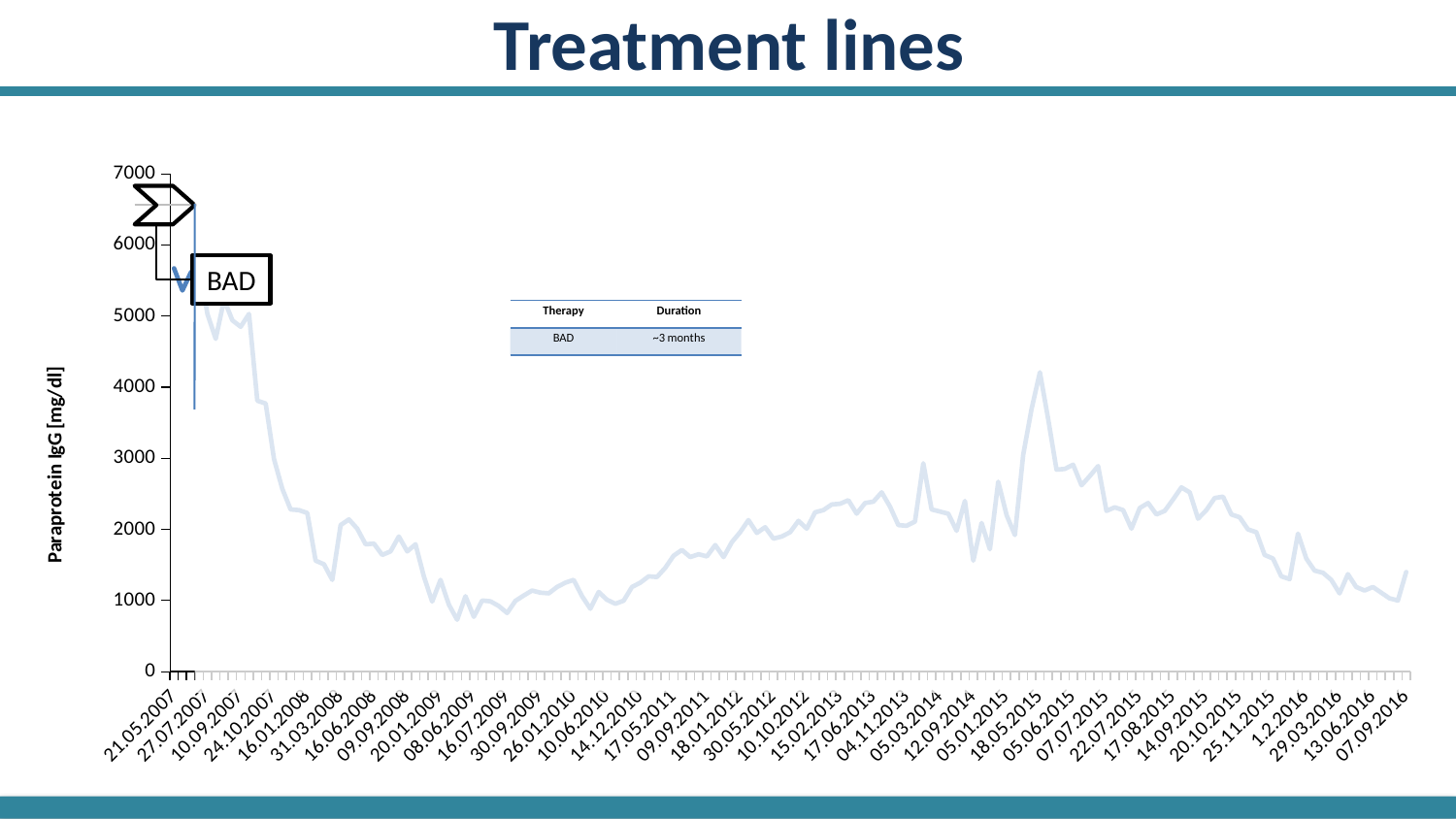

# Treatment lines

### Chart

| Category | IgG |
|---|---|
| 21.05.2007 | 5670.0 |
| 26.06.2007 | 5360.0 |
| 28.06.2007 | 5610.0 |
| 20.07.2007 | 5740.0 |
| 27.07.2007 | 5030.0 |
| 14.08.2007 | 4680.0 |
| 20.08.2007 | 5230.0 |
| 27.08.2007 | 4940.0 |
| 10.09.2007 | 4850.0 |
| 17.09.2007 | 5030.0 |
| 03.10.2007 | 3810.0 |
| 12.10.2007 | 3770.0 |
| 24.10.2007 | 2990.0 |
| 07.11.2007 | 2570.0 |
| 28.11.2007 | 2280.0 |
| 19.12.2007 | 2270.0 |
| 16.01.2008 | 2230.0 |
| 26.02.2008 | 1560.0 |
| 04.03.2008 | 1510.0 |
| 10.03.2008 | 1290.0 |
| 31.03.2008 | 2060.0 |
| 31.03.2008 | 2140.0 |
| 06.05.2008 | 2010.0 |
| 02.06.2008 | 1790.0 |
| 16.06.2008 | 1800.0 |
| 25.06.2008 | 1640.0 |
| 02.07.2008 | 1690.0 |
| 14.07.2008 | 1900.0 |
| 09.09.2008 | 1690.0 |
| 17.10.2008 | 1790.0 |
| 10.11.2008 | 1340.0 |
| 01.12.2008 | 984.0 |
| 20.01.2009 | 1290.0 |
| 17.02.2009 | 942.0 |
| 19.03.2009 | 729.0 |
| 28.04.2009 | 1060.0 |
| 08.06.2009 | 770.0 |
| 25.06.2009 | 1000.0 |
| 02.07.2009 | 988.0 |
| 09.07.2009 | 922.0 |
| 16.07.2009 | 824.0 |
| 23.07.2009 | 995.0 |
| 06.08.2009 | 1070.0 |
| 28.08.2009 | 1140.0 |
| 30.09.2009 | 1110.0 |
| 28.10.2009 | 1100.0 |
| 23.11.2009 | 1190.0 |
| 15.12.2009 | 1250.0 |
| 26.01.2010 | 1290.0 |
| 09.03.2010 | 1060.0 |
| 07.04.2010 | 884.0 |
| 12.05.2010 | 1120.0 |
| 10.06.2010 | 1010.0 |
| 13.07.2010 | 954.0 |
| 03.09.2010 | 997.0 |
| 22.10.2010 | 1190.0 |
| 14.12.2010 | 1250.0 |
| 26.01.2011 | 1340.0 |
| 01.03.2011 | 1330.0 |
| 11.04.2011 | 1460.0 |
| 17.05.2011 | 1630.0 |
| 29.06.2011 | 1710.0 |
| 27.07.2011 | 1610.0 |
| 12.08.2011 | 1650.0 |
| 09.09.2011 | 1620.0 |
| 10.10.2011 | 1780.0 |
| 08.11.2011 | 1610.0 |
| 05.12.2011 | 1820.0 |
| 18.01.2012 | 1960.0 |
| 24.02.2012 | 2130.0 |
| 16.03.2012 | 1950.0 |
| 23.04.2012 | 2030.0 |
| 30.05.2012 | 1870.0 |
| 29.06.2012 | 1900.0 |
| 17.08.2012 | 1960.0 |
| 12.09.2012 | 2120.0 |
| 10.10.2012 | 2010.0 |
| 06.11.2012 | 2240.0 |
| 03.12.2012 | 2270.0 |
| 09.01.2013 | 2350.0 |
| 15.02.2013 | 2360.0 |
| 13.03.2013 | 2410.0 |
| 15.04.2013 | 2220.0 |
| 13.05.2013 | 2370.0 |
| 17.06.2013 | 2390.0 |
| 10.07.2013 | 2520.0 |
| 28.08.2013 | 2320.0 |
| 04.10.2013 | 2060.0 |
| 04.11.2013 | 2050.0 |
| 27.11.2013 | 2110.0 |
| 08.01.2014 | 2930.0 |
| 17.02.2014 | 2280.0 |
| 05.03.2014 | 2250.0 |
| 17.03.2014 | 2220.0 |
| 25.04.2014 | 1980.0 |
| 13.08.2014 | 2400.0 |
| 12.09.2014 | 1560.0 |
| 14.10.2014 | 2090.0 |
| 12.11.2014 | 1720.0 |
| 01.12.2014 | 2670.0 |
| 05.01.2015 | 2200.0 |
| 09.02.2015 | 1920.0 |
| 15.04.2015 | 3050.0 |
| 08.05.2015 | 3690.0 |
| 18.05.2015 | 4210.0 |
| 26.05.2015 | 3550.0 |
| 29.05.2015 | 2840.0 |
| 02.06.2015 | 2850.0 |
| 05.06.2015 | 2910.0 |
| 16.06.2015 | 2620.0 |
| 19.06.2015 | 2750.0 |
| 22.06.2015 | 2890.0 |
| 07.07.2015 | 2260.0 |
| 10.07.2015 | 2310.0 |
| 14.07.2015 | 2270.0 |
| 17.07.2015 | 2010.0 |
| 22.07.2015 | 2300.0 |
| 30.07.2015 | 2370.0 |
| 06.08.2015 | 2210.0 |
| 11.08.2015 | 2260.0 |
| 17.08.2015 | 2420.0 |
| 25.08.2015 | 2590.0 |
| 01.09.2015 | 2520.0 |
| 08.09.2015 | 2150.0 |
| 14.09.2015 | 2270.0 |
| 30.09.2015 | 2440.0 |
| 06.10.2015 | 2460.0 |
| 12.10.2015 | 2210.0 |
| 20.10.2015 | 2170.0 |
| 27.10.2015 | 2000.0 |
| 10.11.2015 | 1960.0 |
| 17.11.2015 | 1640.0 |
| 25.11.2015 | 1590.0 |
| 01.12.2015 | 1340.0 |
| 14.12.2015 | 1300.0 |
| 18.01.2016 | 1940.0 |
| 1.2.2016 | 1590.0 |
| 22.2.2016 | 1420.0 |
| 01.03.2016 | 1390.0 |
| 22.03.2016 | 1290.0 |
| 29.03.2016 | 1100.0 |
| 14.04.2016 | 1370.0 |
| 03.05.2016 | 1190.0 |
| 13.05.2016 | 1140.0 |
| 13.06.2016 | 1190.0 |
| 28.06.2016 | 1110.0 |
| 13.07.2016 | 1030.0 |
| 08.08.2016 | 1000.0 |
| 07.09.2016 | 1400.0 |
BAD
| Therapy | Duration |
| --- | --- |
| BAD | ~3 months |